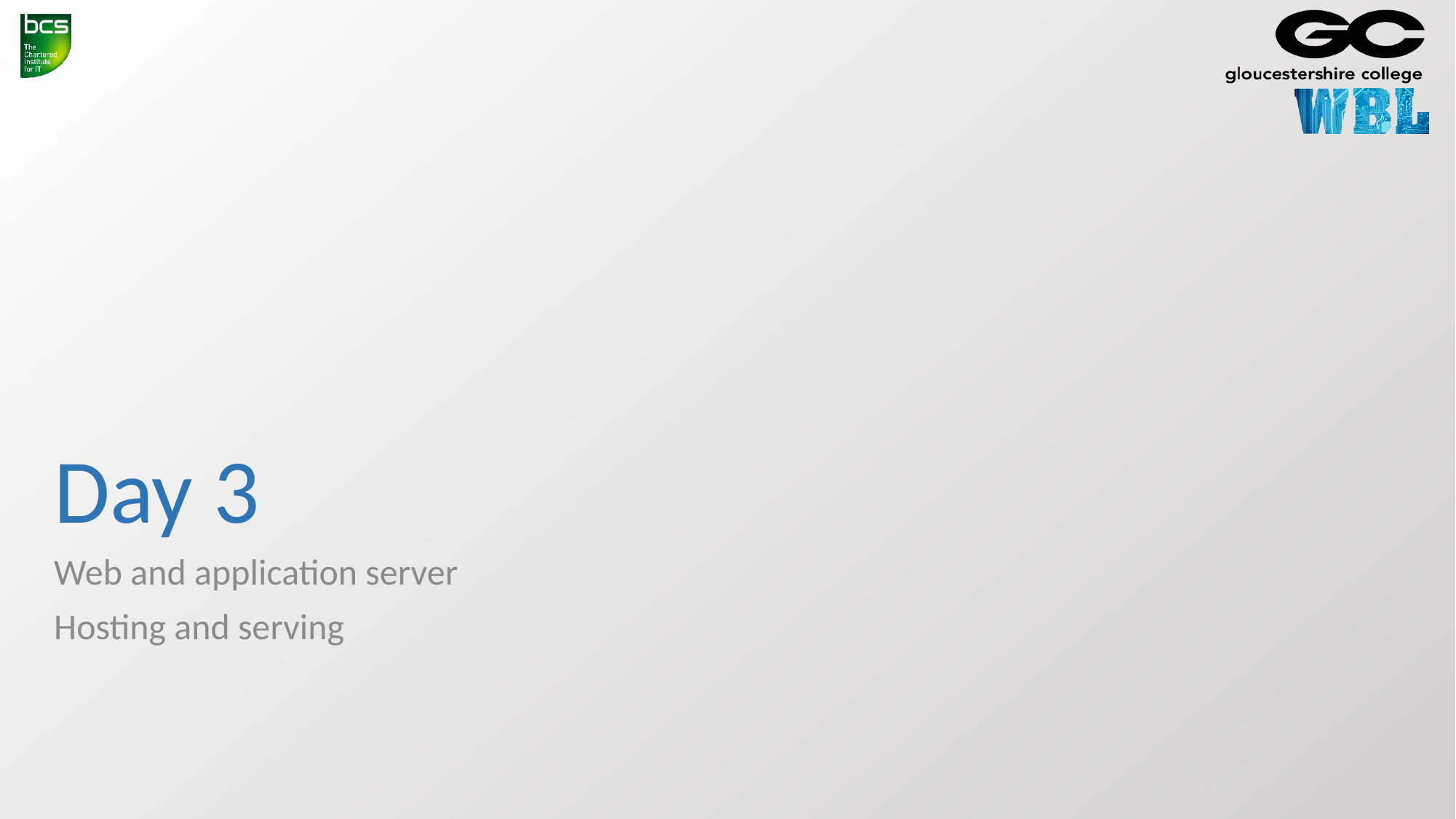

# Day 3
Web and application server
Hosting and serving